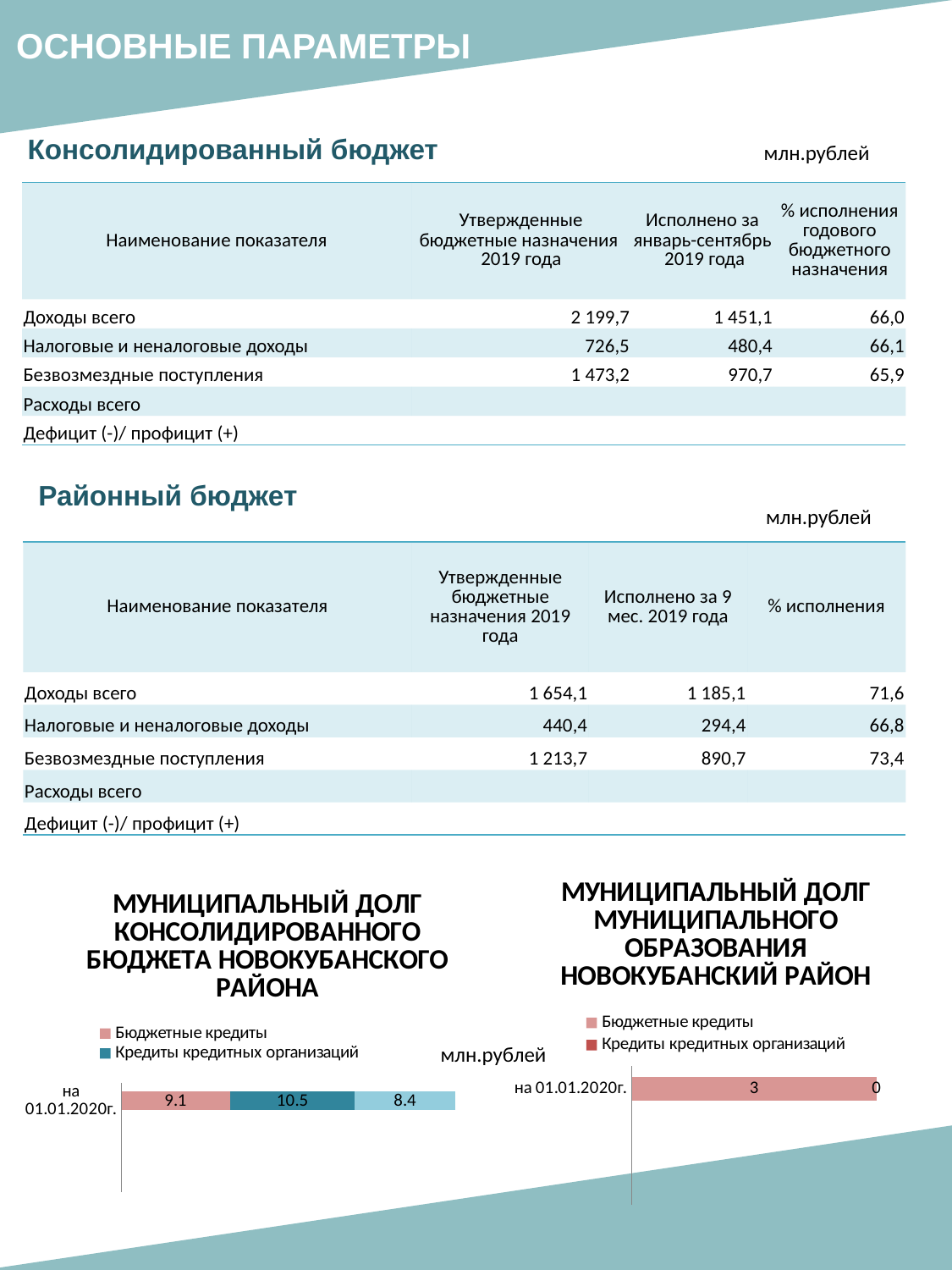

ОСНОВНЫЕ ПАРАМЕТРЫ
Консолидированный бюджет
млн.рублей
| Наименование показателя | Утвержденные бюджетные назначения 2019 года | Исполнено за январь-сентябрь 2019 года | % исполнения годового бюджетного назначения |
| --- | --- | --- | --- |
| Доходы всего | 2 199,7 | 1 451,1 | 66,0 |
| Налоговые и неналоговые доходы | 726,5 | 480,4 | 66,1 |
| Безвозмездные поступления | 1 473,2 | 970,7 | 65,9 |
| Расходы всего |  |  |  |
| Дефицит (-)/ профицит (+) |  |  |  |
Районный бюджет
млн.рублей
| Наименование показателя | Утвержденные бюджетные назначения 2019 года | Исполнено за 9 мес. 2019 года | % исполнения |
| --- | --- | --- | --- |
| Доходы всего | 1 654,1 | 1 185,1 | 71,6 |
| Налоговые и неналоговые доходы | 440,4 | 294,4 | 66,8 |
| Безвозмездные поступления | 1 213,7 | 890,7 | 73,4 |
| Расходы всего |  |  |  |
| Дефицит (-)/ профицит (+) |  |  |  |

### Chart: МУНИЦИПАЛЬНЫЙ ДОЛГ МУНИЦИПАЛЬНОГО ОБРАЗОВАНИЯ НОВОКУБАНСКИЙ РАЙОН

| Category | Бюджетные кредиты | Кредиты кредитных организаций |
|---|---|---|
| на 01.01.2020г. | 3.0 | 0.0 |

### Chart: МУНИЦИПАЛЬНЫЙ ДОЛГ КОНСОЛИДИРОВАННОГО БЮДЖЕТА НОВОКУБАНСКОГО РАЙОНА

| Category | Бюджетные кредиты | Кредиты кредитных организаций | муниципальные гарантии |
|---|---|---|---|
| на 01.01.2020г. | 9.1 | 10.5 | 8.4 |
млн.рублей